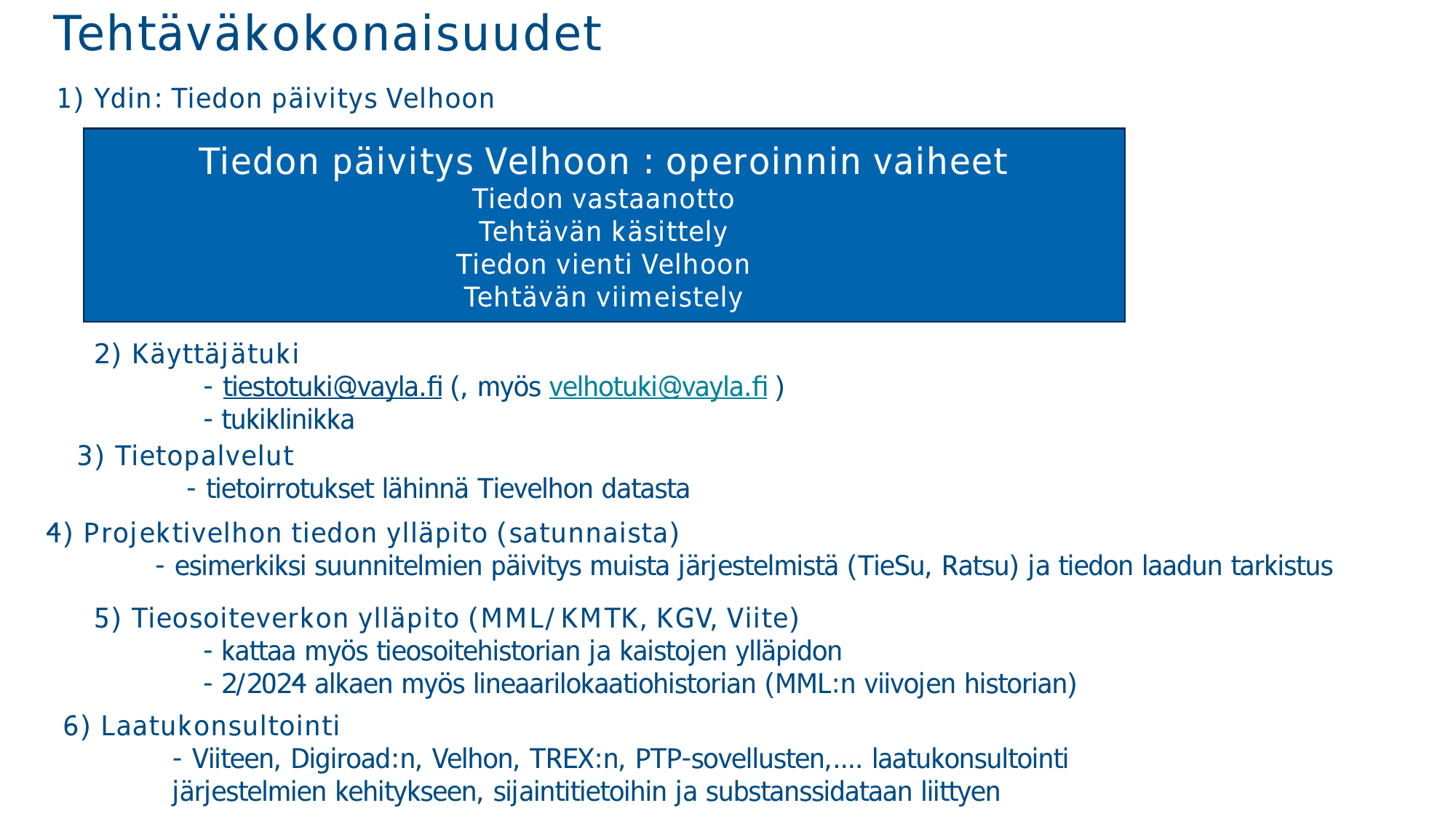

Tehtäväkokonaisuudet
1) Ydin: Tiedon päivitys Velhoon
Tiedon päivitys Velhoon : operoinnin vaiheet
Tiedon vastaanotto
Tehtävän käsittely
Tiedon vienti Velhoon
Tehtävän viimeistely
2) Käyttäjätuki
	- tiestotuki@vayla.fi (, myös velhotuki@vayla.fi )
	- tukiklinikka
3) Tietopalvelut
	- tietoirrotukset lähinnä Tievelhon datasta
4) Projektivelhon tiedon ylläpito (satunnaista)
	- esimerkiksi suunnitelmien päivitys muista järjestelmistä (TieSu, Ratsu) ja tiedon laadun tarkistus
5) Tieosoiteverkon ylläpito (MML/KMTK, KGV, Viite)
	- kattaa myös tieosoitehistorian ja kaistojen ylläpidon
	- 2/2024 alkaen myös lineaarilokaatiohistorian (MML:n viivojen historian)
6) Laatukonsultointi
	- Viiteen, Digiroad:n, Velhon, TREX:n, PTP-sovellusten,…. laatukonsultointi
 	järjestelmien kehitykseen, sijaintitietoihin ja substanssidataan liittyen